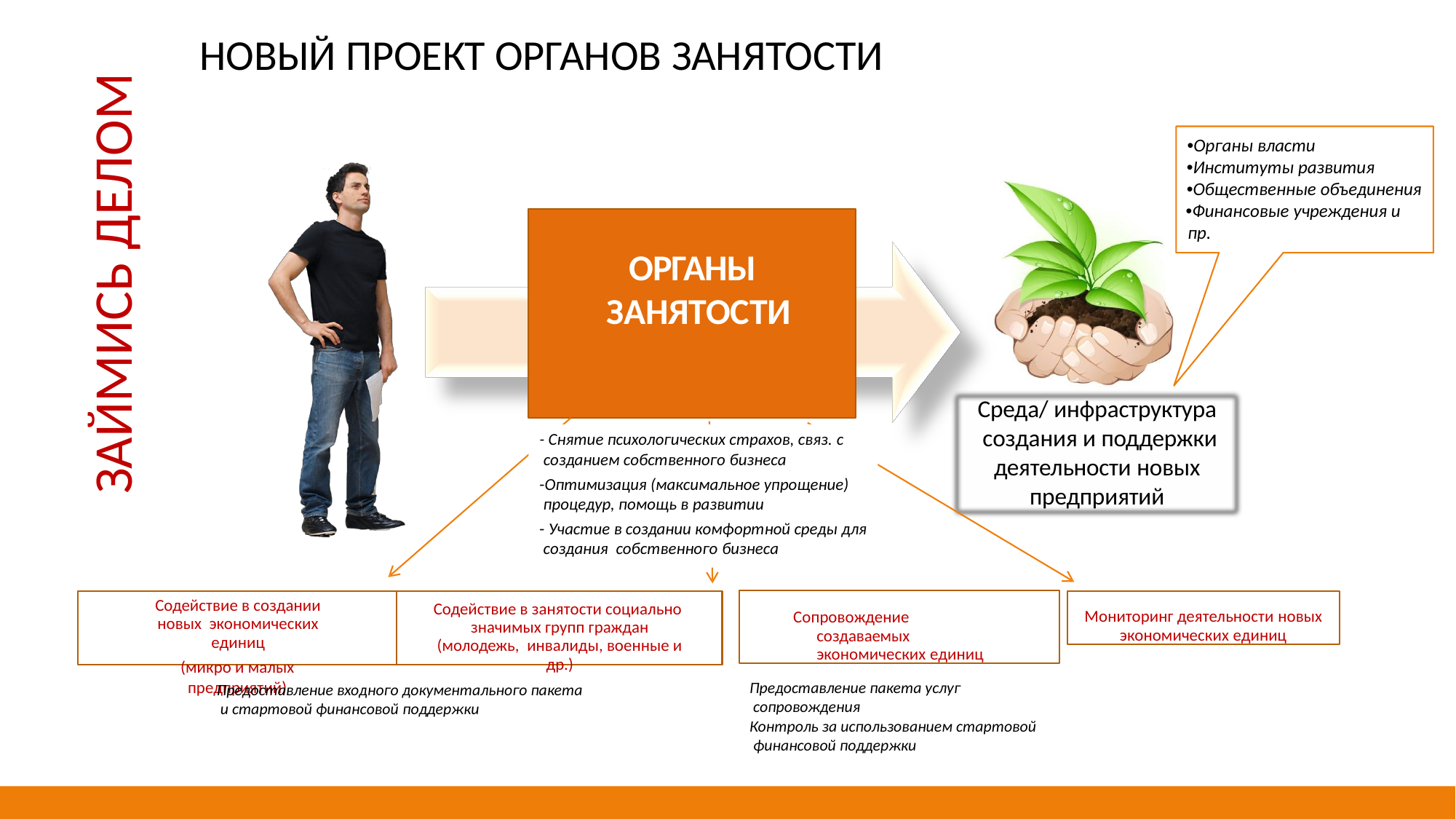

# НОВЫЙ ПРОЕКТ ОРГАНОВ ЗАНЯТОСТИ
ЗАЙМИСЬ ДЕЛОМ

•Органы власти
•Институты развития
•Общественные объединения
•Финансовые учреждения и
пр.
ОРГАНЫ
ЗАНЯТОСТИ

Среда/ инфраструктура  создания и поддержки  деятельности новых  предприятий

- Снятие психологических страхов, связ. с  созданием собственного бизнеса
-Оптимизация (максимальное упрощение)  процедур, помощь в развитии
- Участие в создании комфортной среды для  создания  собственного бизнеса

Сопровождение создаваемых  экономических единиц

Мониторинг деятельности новых
экономических единиц
Содействие в создании новых  экономических единиц
(микро и малых предприятий)
Содействие в занятости социально  значимых групп граждан (молодежь,  инвалиды, военные и др.)
Предоставление пакета услуг  сопровождения
Контроль за использованием стартовой  финансовой поддержки
Предоставление входного документального пакета  и стартовой финансовой поддержки